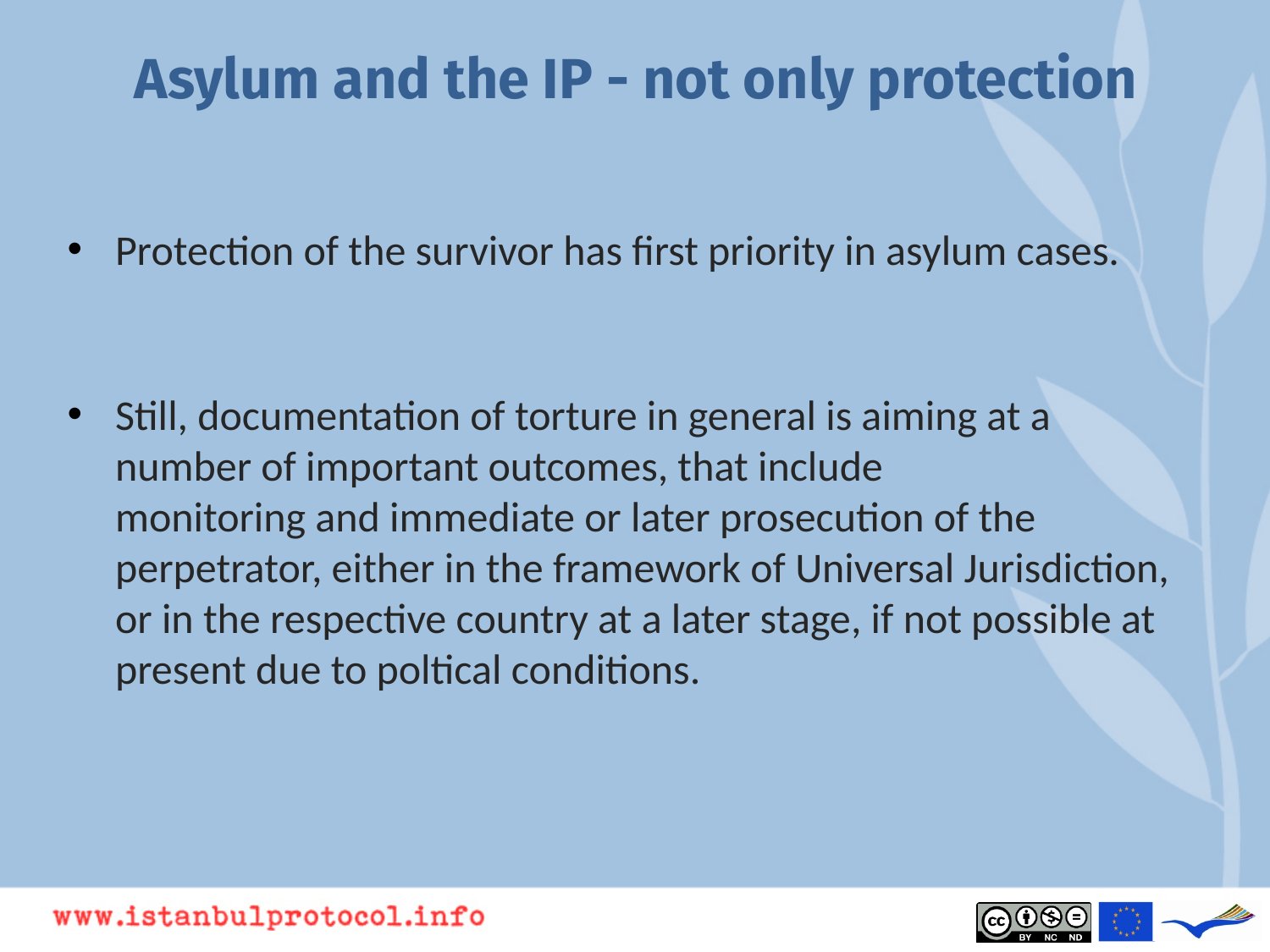

# Asylum and the IP - not only protection
Protection of the survivor has first priority in asylum cases.

Still, documentation of torture in general is aiming at a number of important outcomes, that include
monitoring and immediate or later prosecution of the perpetrator, either in the framework of Universal Jurisdiction, or in the respective country at a later stage, if not possible at present due to poltical conditions.